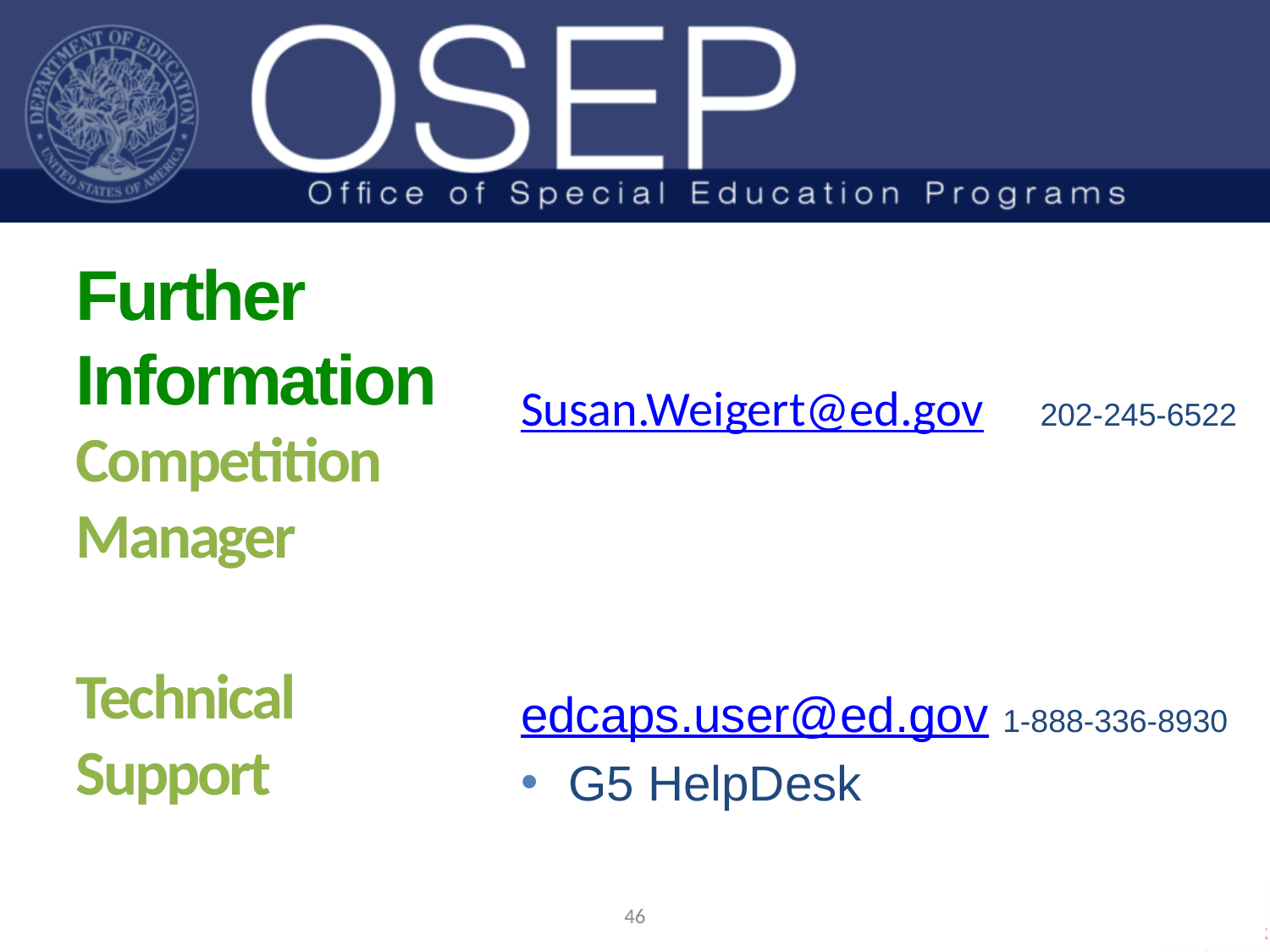

Susan.Weigert@ed.gov     202-245-6522

edcaps.user@ed.gov 1-888-336-8930
G5 HelpDesk

# Further Information Competition Manager Technical Support

46